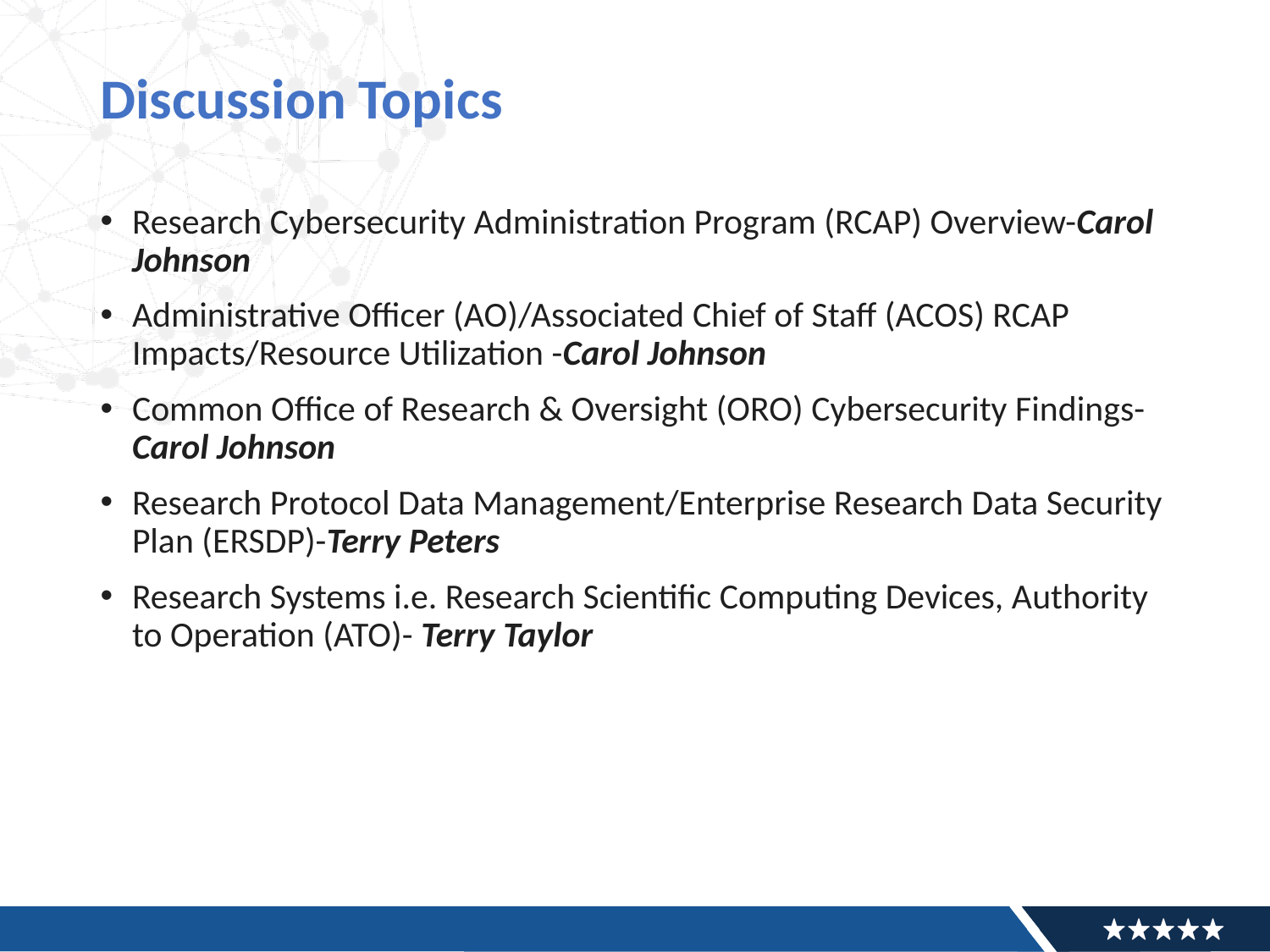

# Discussion Topics
Research Cybersecurity Administration Program (RCAP) Overview-Carol Johnson
Administrative Officer (AO)/Associated Chief of Staff (ACOS) RCAP Impacts/Resource Utilization -Carol Johnson
Common Office of Research & Oversight (ORO) Cybersecurity Findings- Carol Johnson
Research Protocol Data Management/Enterprise Research Data Security Plan (ERSDP)-Terry Peters
Research Systems i.e. Research Scientific Computing Devices, Authority to Operation (ATO)- Terry Taylor